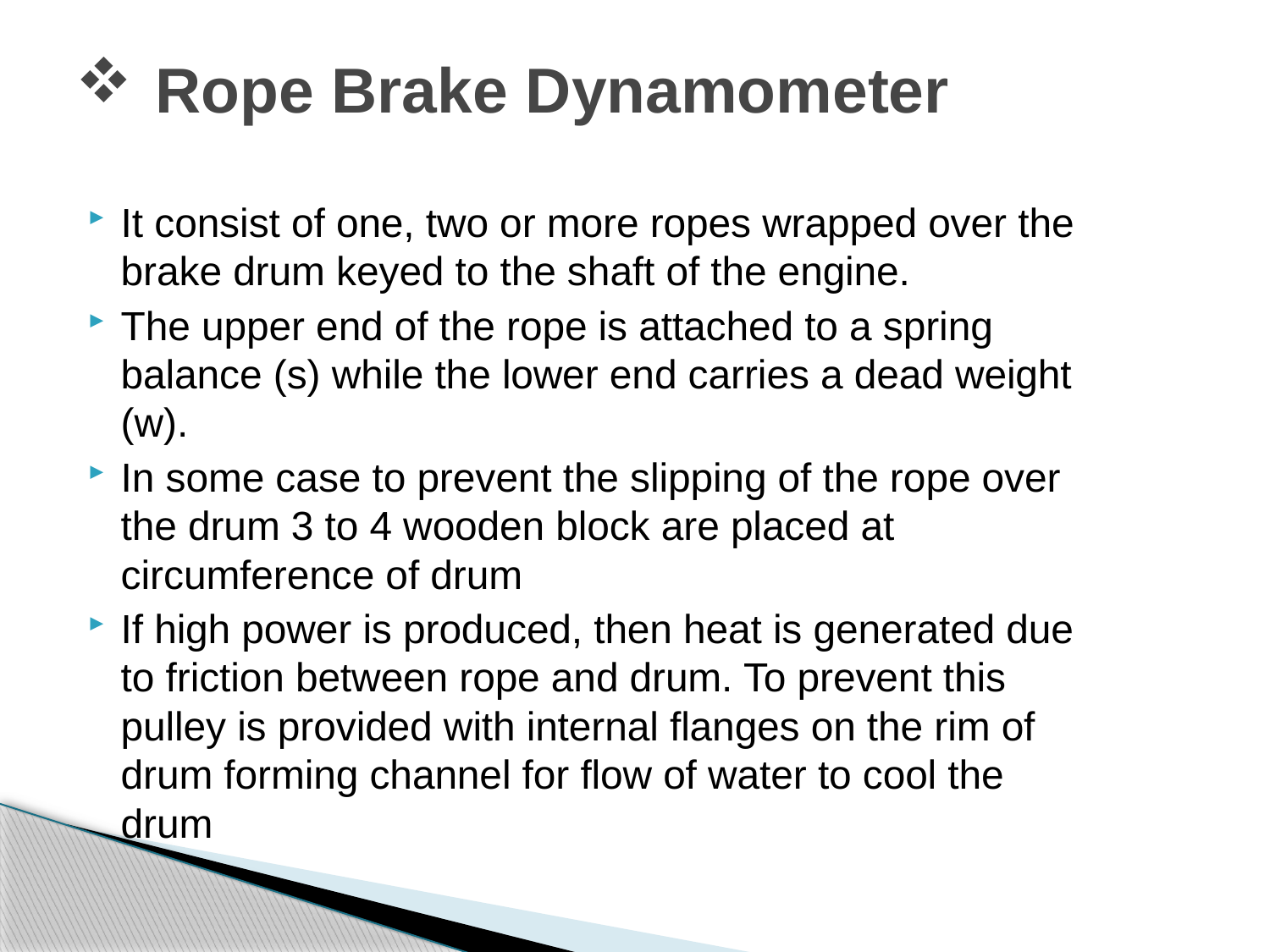

# Rope Brake Dynamometer
It consist of one, two or more ropes wrapped over the brake drum keyed to the shaft of the engine.
The upper end of the rope is attached to a spring balance (s) while the lower end carries a dead weight (w).
In some case to prevent the slipping of the rope over the drum 3 to 4 wooden block are placed at circumference of drum
If high power is produced, then heat is generated due to friction between rope and drum. To prevent this pulley is provided with internal flanges on the rim of drum forming channel for flow of water to cool the drum